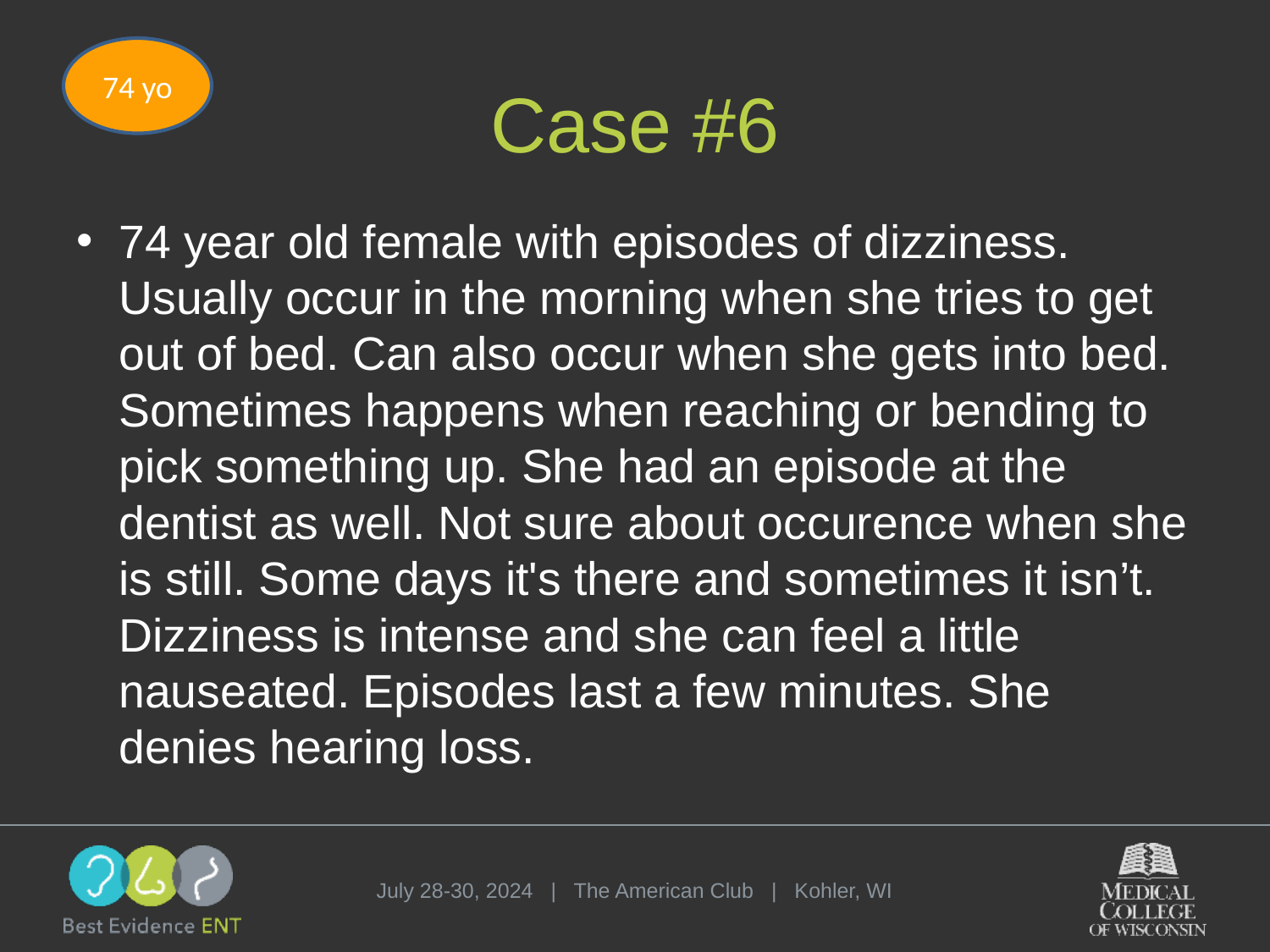

74 yo
# Case #6
74 year old female with episodes of dizziness. Usually occur in the morning when she tries to get out of bed. Can also occur when she gets into bed. Sometimes happens when reaching or bending to pick something up. She had an episode at the dentist as well. Not sure about occurence when she is still. Some days it's there and sometimes it isn’t. Dizziness is intense and she can feel a little nauseated. Episodes last a few minutes. She denies hearing loss.
July 28-30, 2024   |   The American Club   |   Kohler, WI